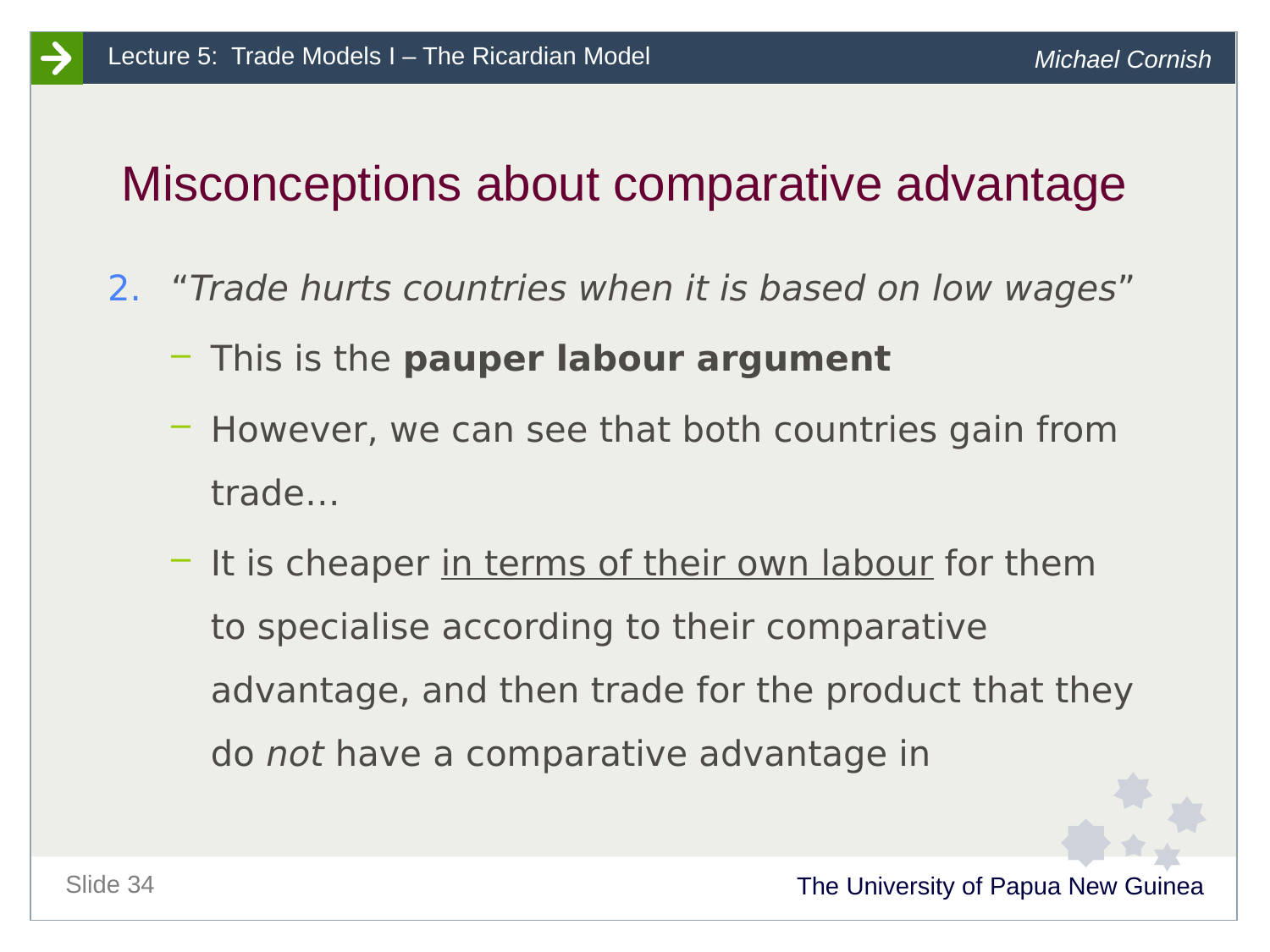

# Misconceptions about comparative advantage
“Trade hurts countries when it is based on low wages”
This is the pauper labour argument
However, we can see that both countries gain from trade…
It is cheaper in terms of their own labour for them to specialise according to their comparative advantage, and then trade for the product that they do not have a comparative advantage in